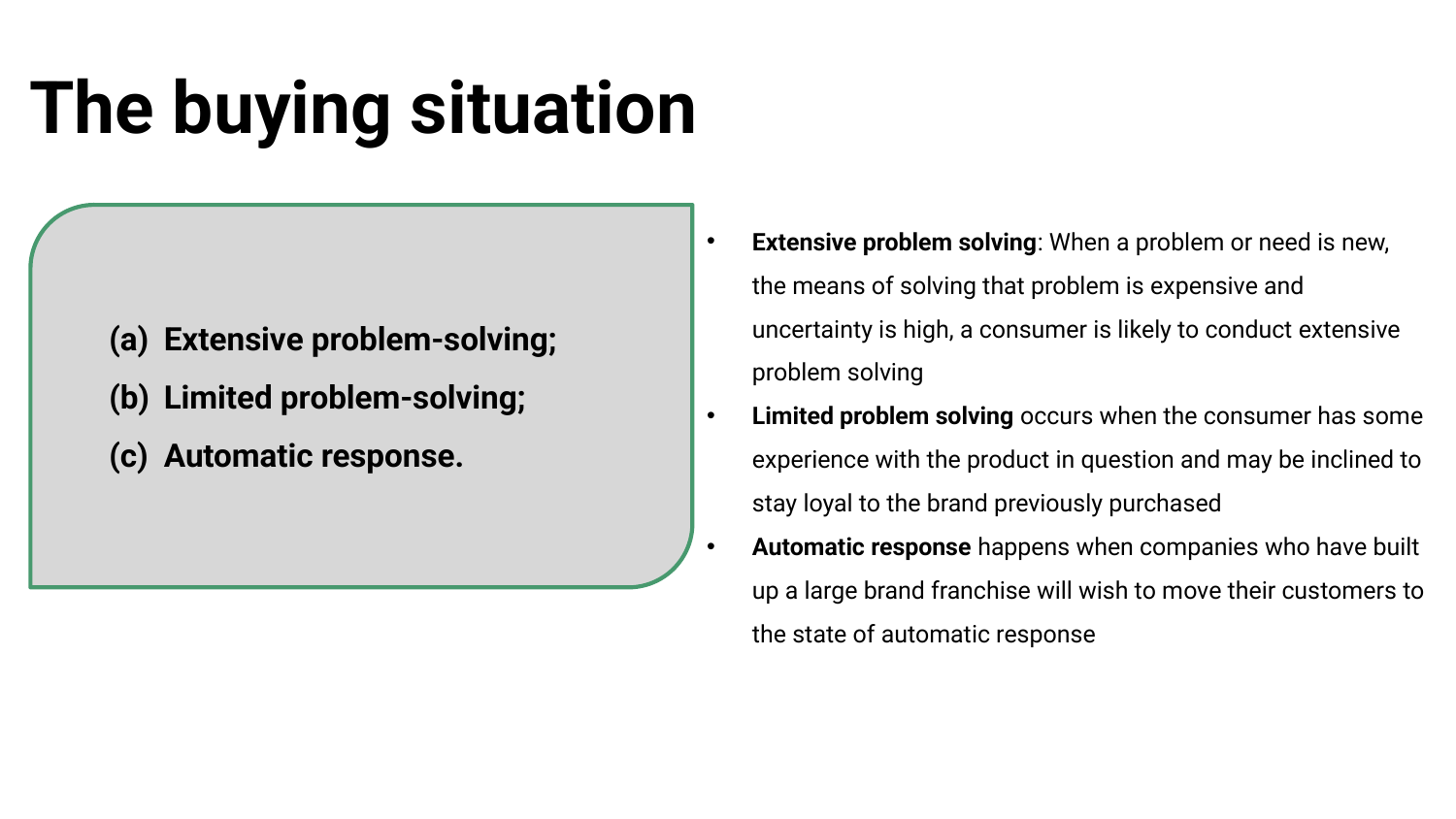

The buying situation

Extensive problem solving: When a problem or need is new, the means of solving that problem is expensive and uncertainty is high, a consumer is likely to conduct extensive problem solving
Limited problem solving occurs when the consumer has some experience with the product in question and may be inclined to stay loyal to the brand previously purchased
Automatic response happens when companies who have built up a large brand franchise will wish to move their customers to the state of automatic response
Extensive problem-solving;
Limited problem-solving;
Automatic response.